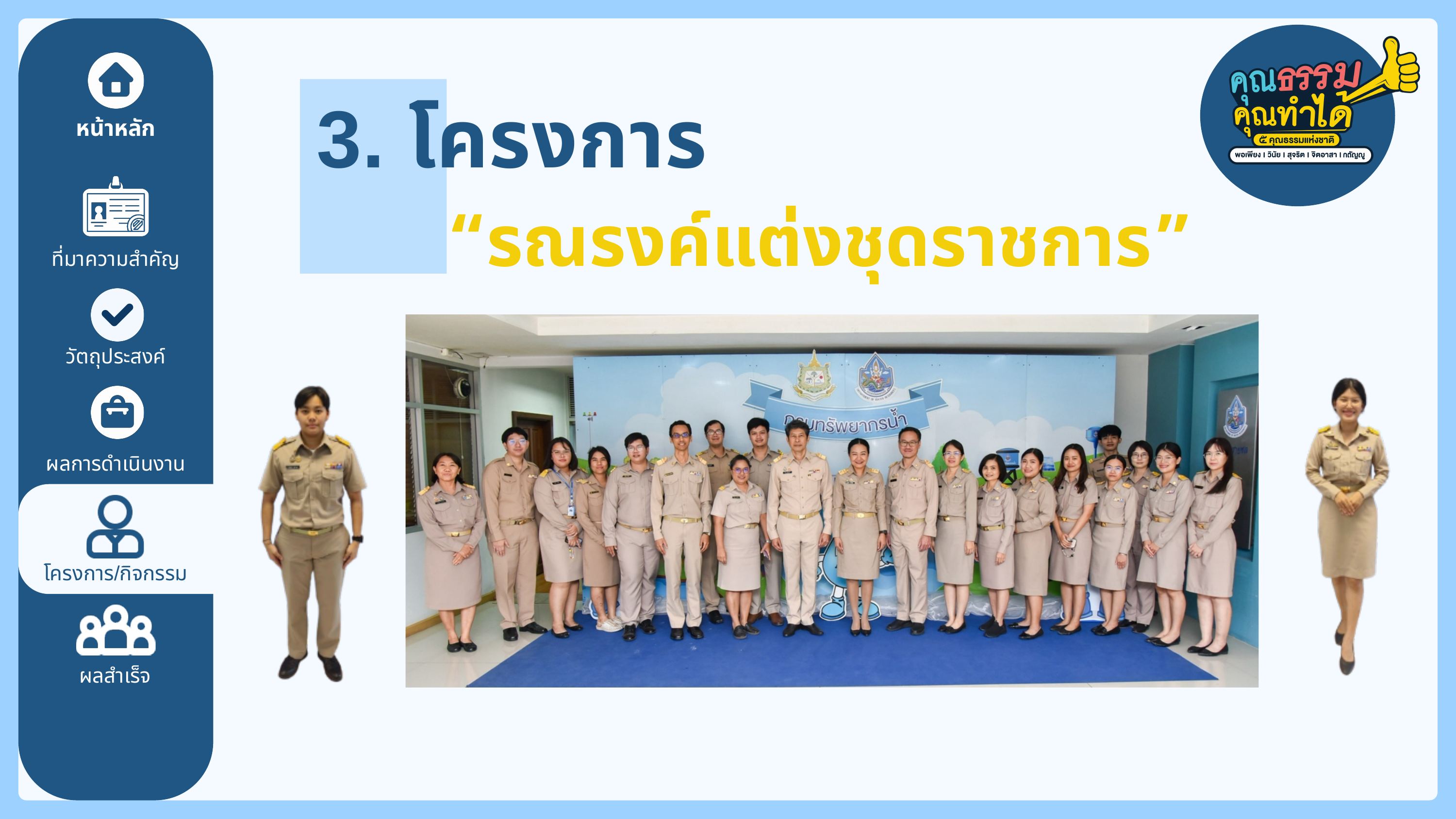

3. โครงการ

หน้าหลัก
“รณรงค์แต่งชุดราชการ”

ที่มาความสำคัญ

วัตถุประสงค์

ผลการดำเนินงาน

โครงการ/กิจกรรม

ผลสำเร็จ